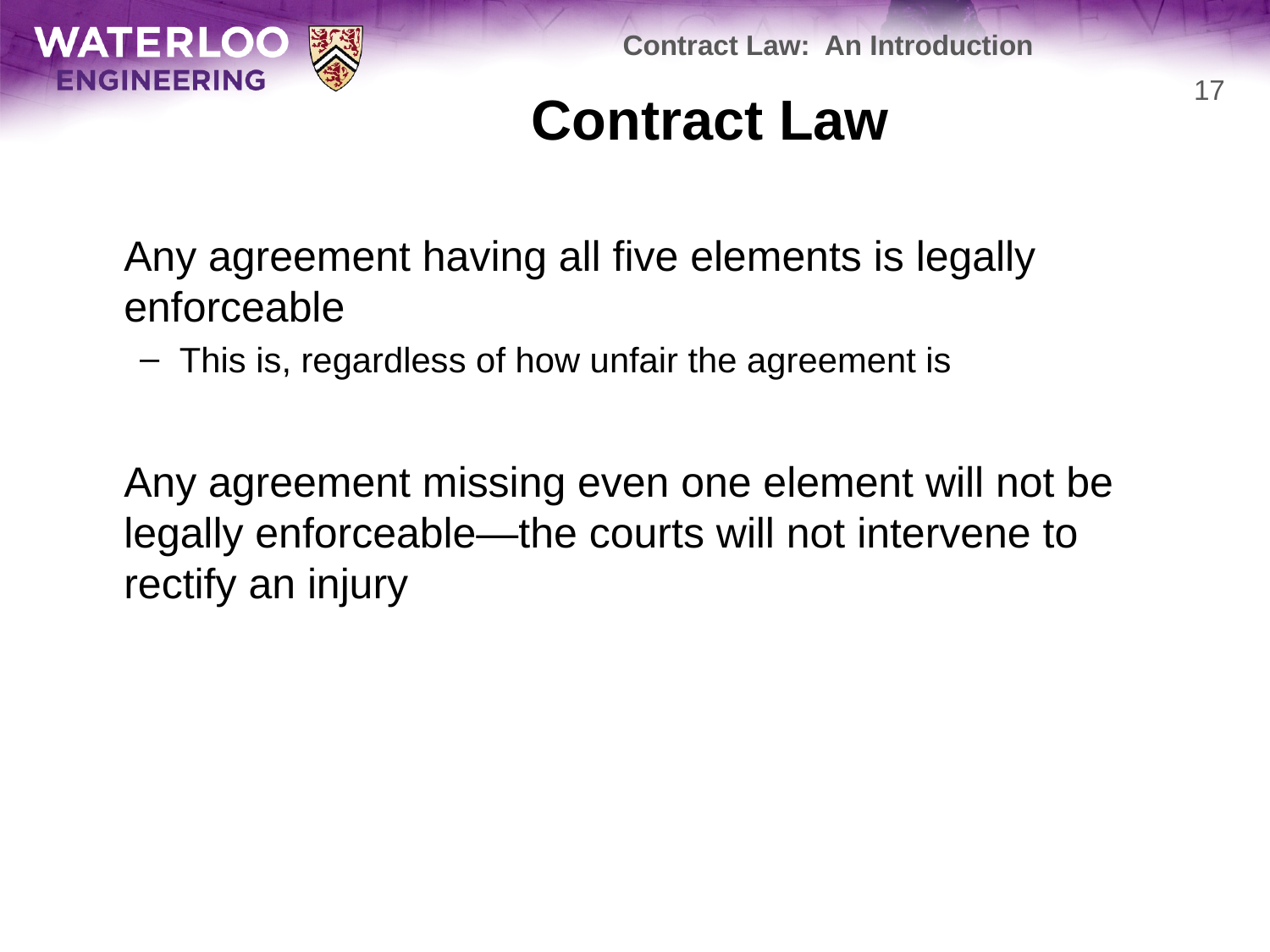

Contract Law:  An Introduction
# Contract Law
17
	Any agreement having all five elements is legally enforceable
This is, regardless of how unfair the agreement is

	Any agreement missing even one element will not be legally enforceable—the courts will not intervene to rectify an injury